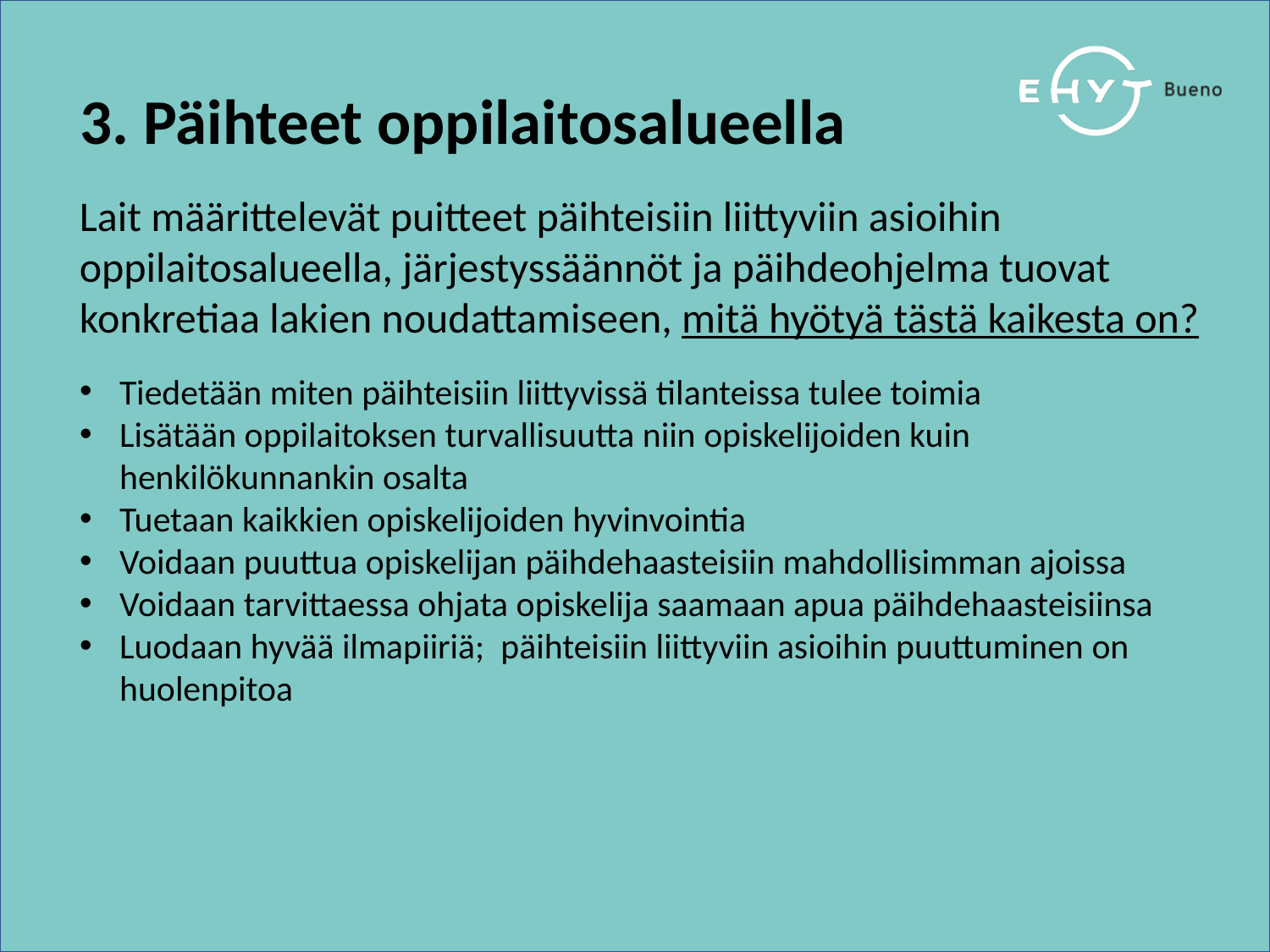

# 3. Päihteet oppilaitosalueella
Lait määrittelevät puitteet päihteisiin liittyviin asioihin oppilaitosalueella, järjestyssäännöt ja päihdeohjelma tuovat konkretiaa lakien noudattamiseen, mitä hyötyä tästä kaikesta on?

Tiedetään miten päihteisiin liittyvissä tilanteissa tulee toimia
Lisätään oppilaitoksen turvallisuutta niin opiskelijoiden kuin henkilökunnankin osalta
Tuetaan kaikkien opiskelijoiden hyvinvointia
Voidaan puuttua opiskelijan päihdehaasteisiin mahdollisimman ajoissa
Voidaan tarvittaessa ohjata opiskelija saamaan apua päihdehaasteisiinsa
Luodaan hyvää ilmapiiriä;  päihteisiin liittyviin asioihin puuttuminen on huolenpitoa